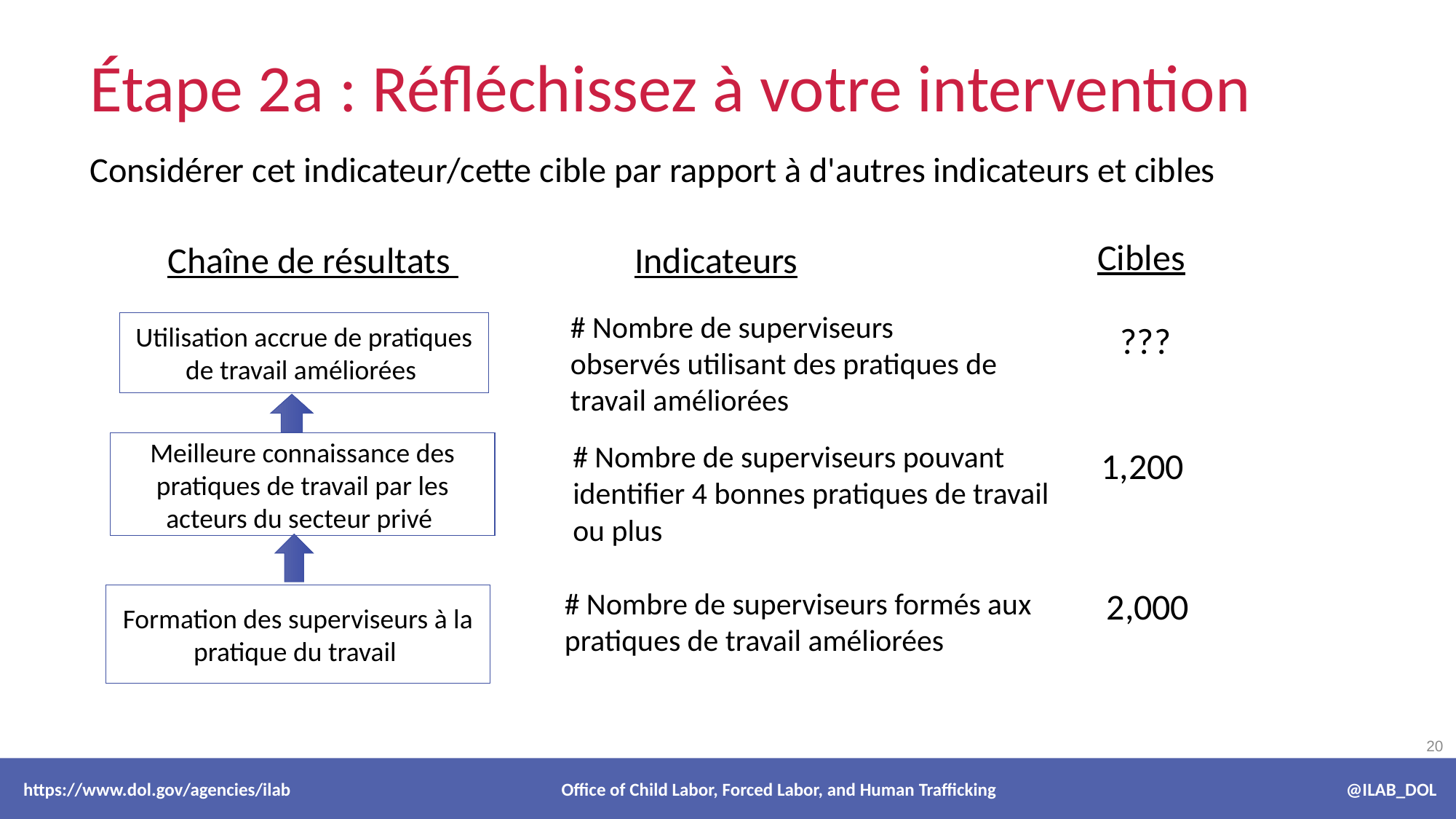

# Étape 2a : Réfléchissez à votre intervention
Considérer cet indicateur/cette cible par rapport à d'autres indicateurs et cibles
Cibles
Chaîne de résultats
Indicateurs
# Nombre de superviseurs observés utilisant des pratiques de travail améliorées
???
Utilisation accrue de pratiques de travail améliorées

# Nombre de superviseurs pouvant identifier 4 bonnes pratiques de travail ou plus
Meilleure connaissance des pratiques de travail par les acteurs du secteur privé
1,200

2,000
# Nombre de superviseurs formés aux pratiques de travail améliorées
Formation des superviseurs à la pratique du travail
   https://www.dol.gov/agencies/ilab                                                                 Office of Child Labor, Forced Labor, and Human Trafficking                                                                                    @ILAB_DOL